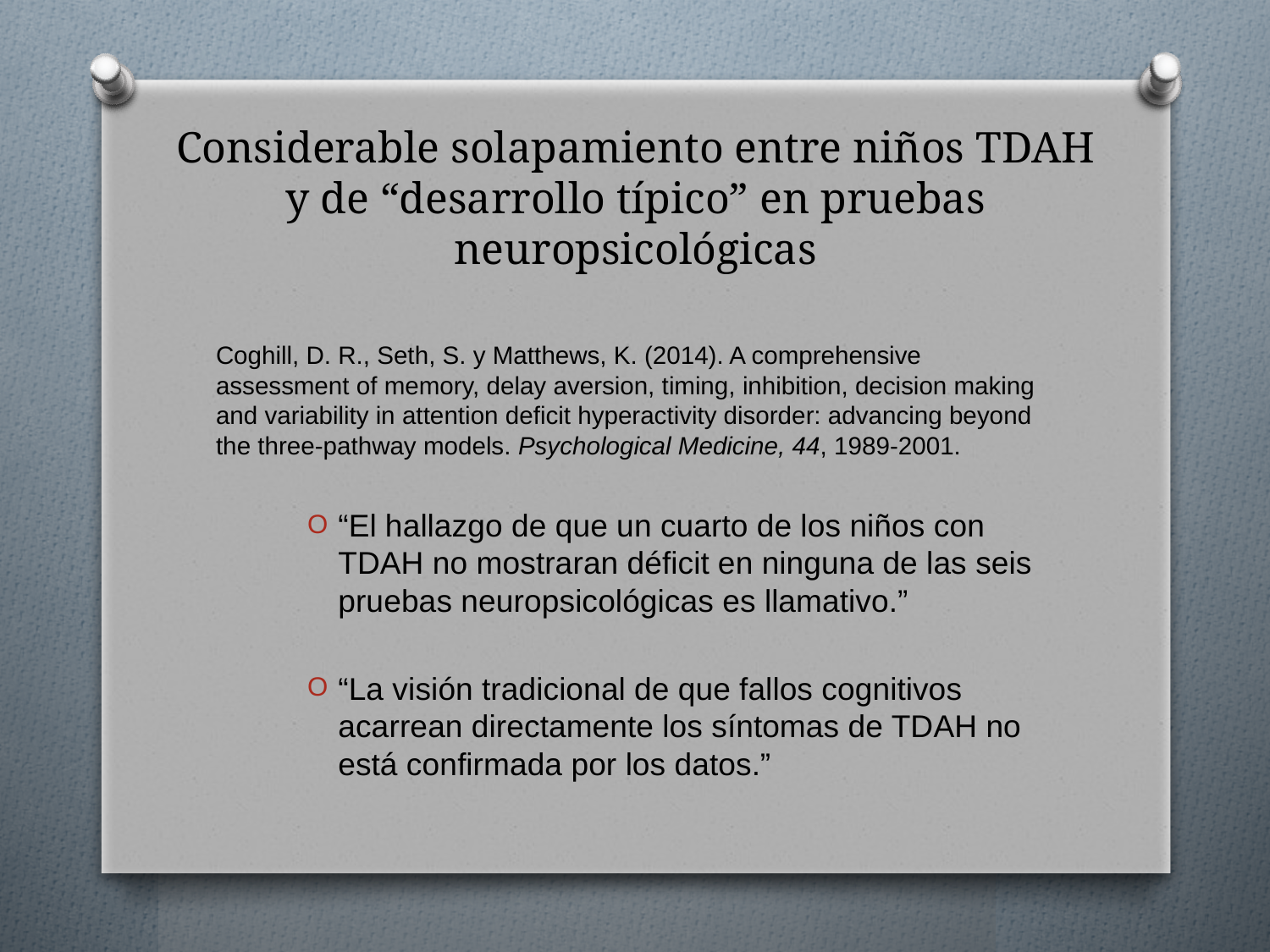

# Considerable solapamiento entre niños TDAH y de “desarrollo típico” en pruebas neuropsicológicas

Coghill, D. R., Seth, S. y Matthews, K. (2014). A comprehensive assessment of memory, delay aversion, timing, inhibition, decision making and variability in attention deficit hyperactivity disorder: advancing beyond the three-pathway models. Psychological Medicine, 44, 1989-2001.

“El hallazgo de que un cuarto de los niños con TDAH no mostraran déficit en ninguna de las seis pruebas neuropsicológicas es llamativo.”

“La visión tradicional de que fallos cognitivos acarrean directamente los síntomas de TDAH no está confirmada por los datos.”